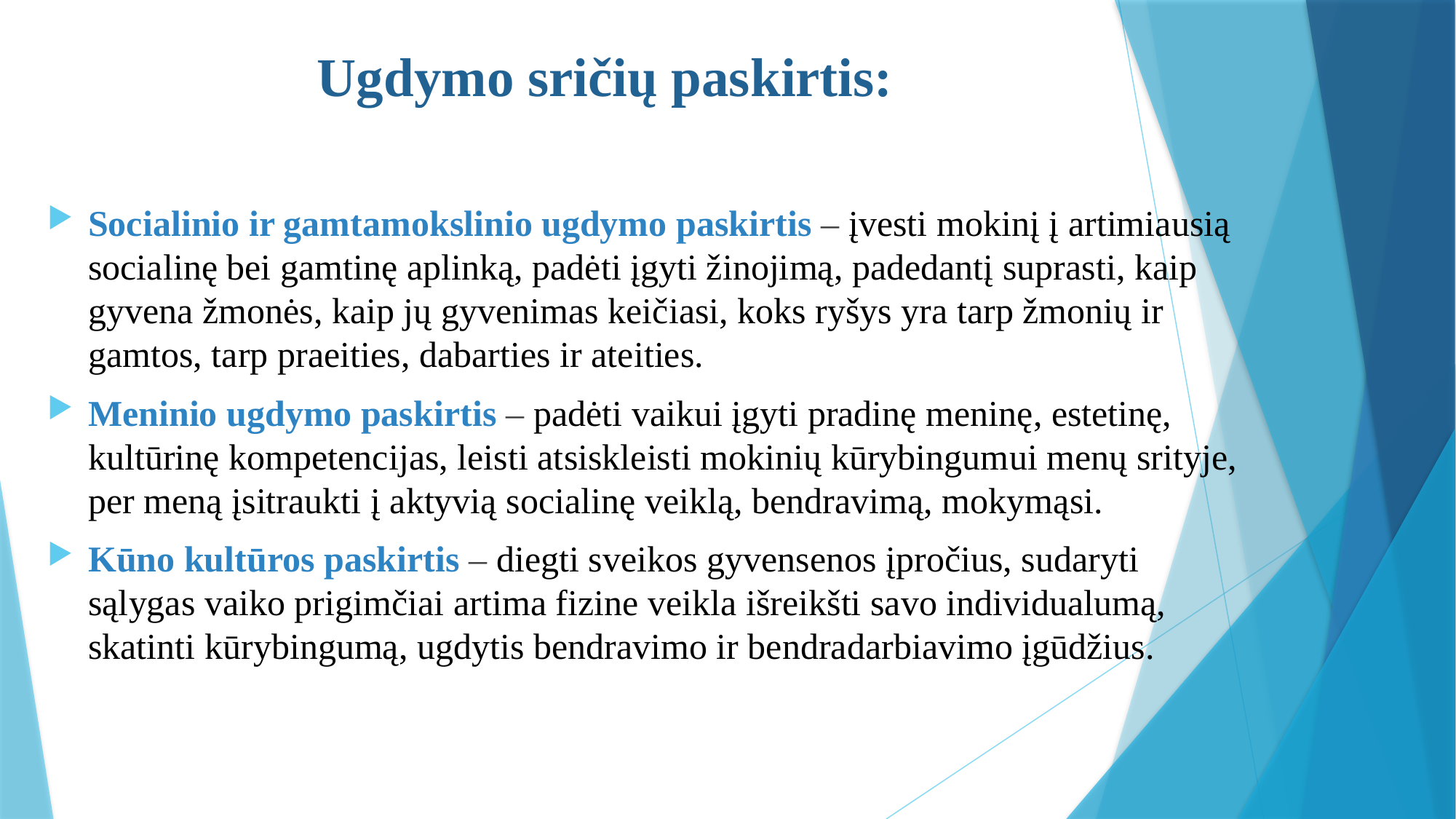

# Ugdymo sričių paskirtis:
Socialinio ir gamtamokslinio ugdymo paskirtis – įvesti mokinį į artimiausią socialinę bei gamtinę aplinką, padėti įgyti žinojimą, padedantį suprasti, kaip gyvena žmonės, kaip jų gyvenimas keičiasi, koks ryšys yra tarp žmonių ir gamtos, tarp praeities, dabarties ir ateities.
Meninio ugdymo paskirtis – padėti vaikui įgyti pradinę meninę, estetinę, kultūrinę kompetencijas, leisti atsiskleisti mokinių kūrybingumui menų srityje, per meną įsitraukti į aktyvią socialinę veiklą, bendravimą, mokymąsi.
Kūno kultūros paskirtis – diegti sveikos gyvensenos įpročius, sudaryti sąlygas vaiko prigimčiai artima fizine veikla išreikšti savo individualumą, skatinti kūrybingumą, ugdytis bendravimo ir bendradarbiavimo įgūdžius.